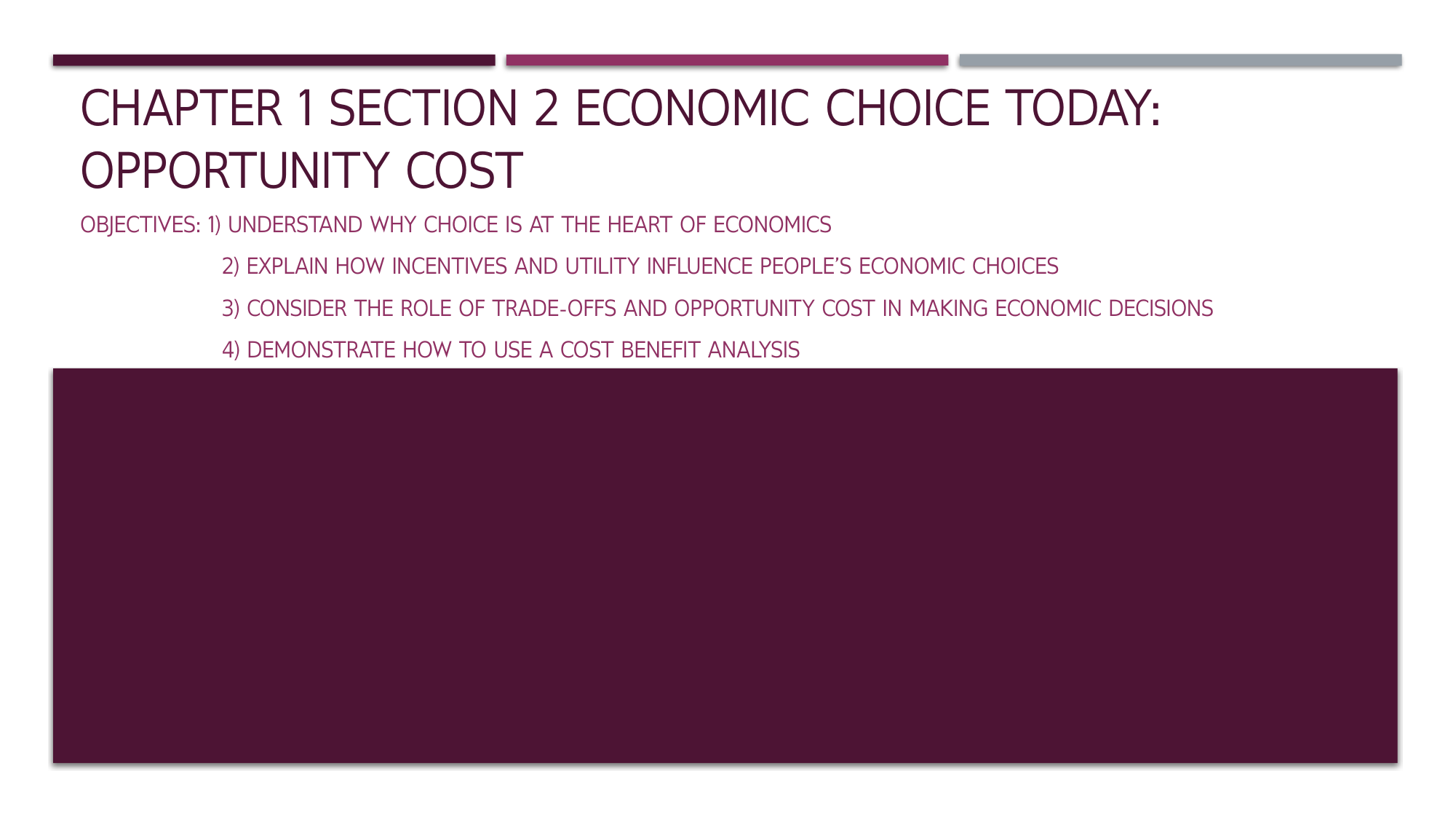

# Chapter 1 Section 2 Economic choice Today: Opportunity Cost
Objectives: 1) Understand why choice is at the heart of Economics
                    2) Explain how incentives and utility influence people’s economic choices
                    3) consider the role of trade-offs and opportunity cost in Making economic decisions
                    4) Demonstrate how to use a cost benefit analysis